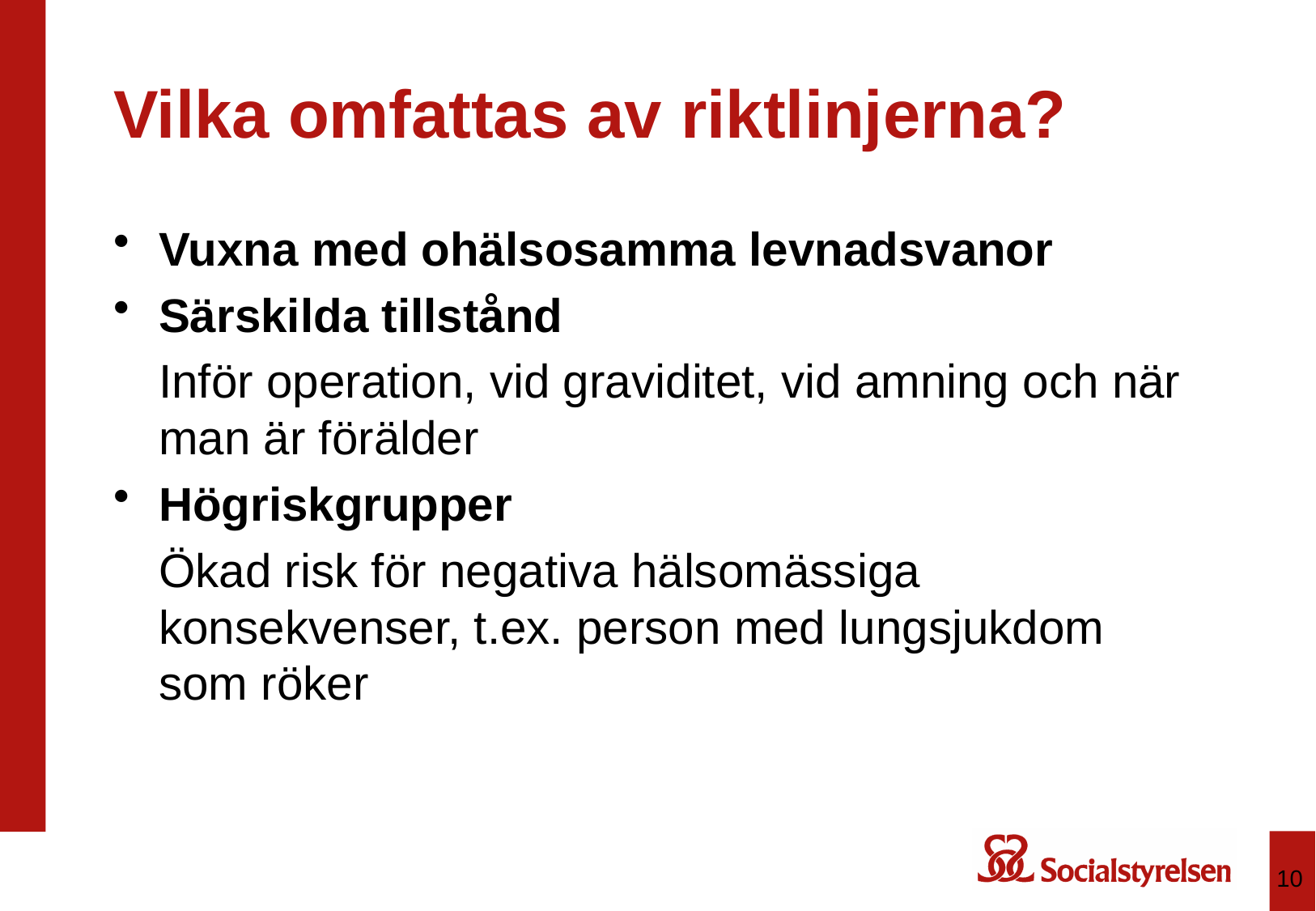

# Vilka omfattas av riktlinjerna?
Vuxna med ohälsosamma levnadsvanor
Särskilda tillstånd
	Inför operation, vid graviditet, vid amning och när man är förälder
Högriskgrupper
	Ökad risk för negativa hälsomässiga konsekvenser, t.ex. person med lungsjukdom som röker
10